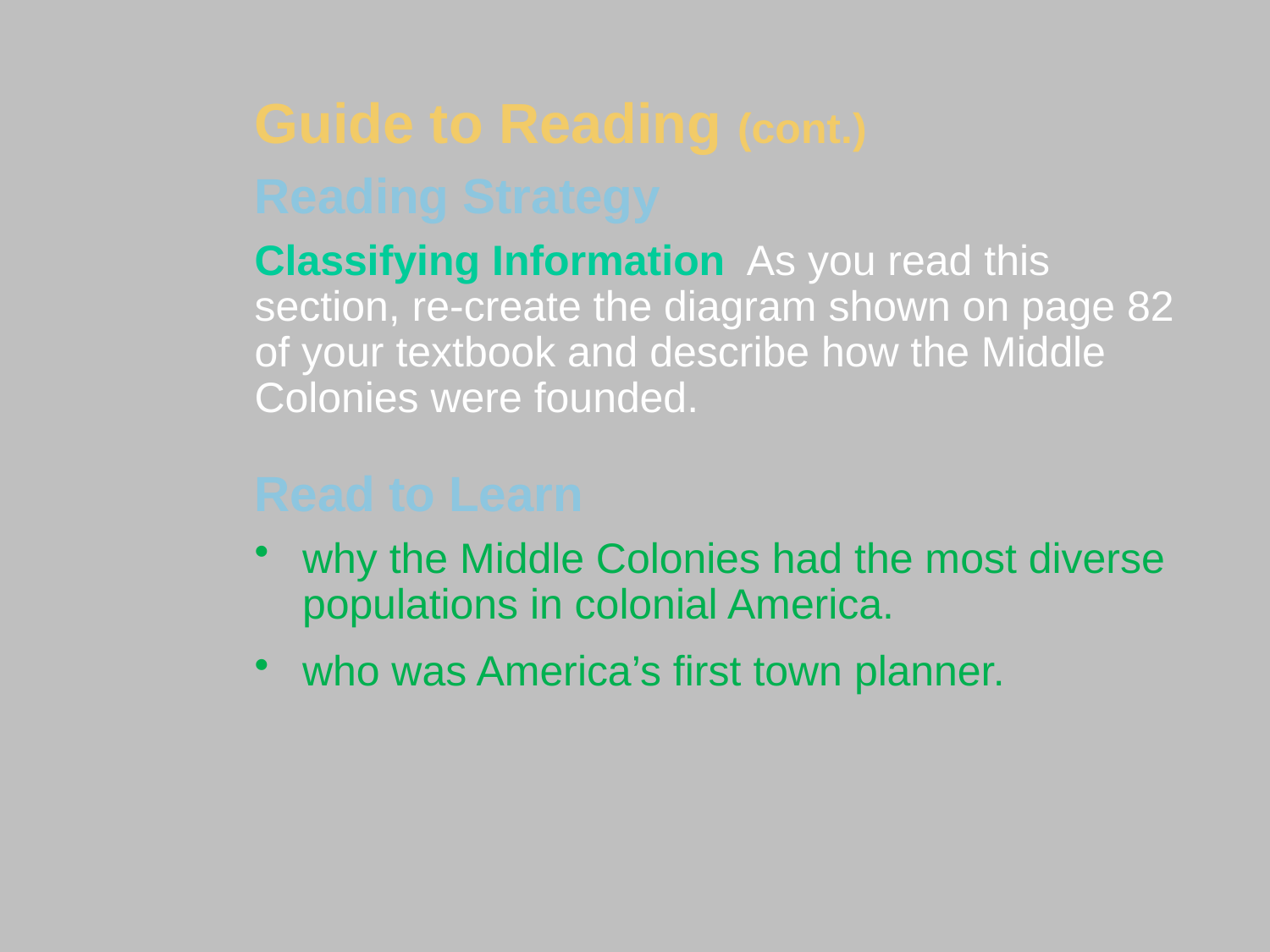

Guide to Reading (cont.)
Reading Strategy
Classifying Information  As you read this section, re-create the diagram shown on page 82 of your textbook and describe how the Middle Colonies were founded.
Read to Learn
why the Middle Colonies had the most diverse populations in colonial America.
who was America’s first town planner.